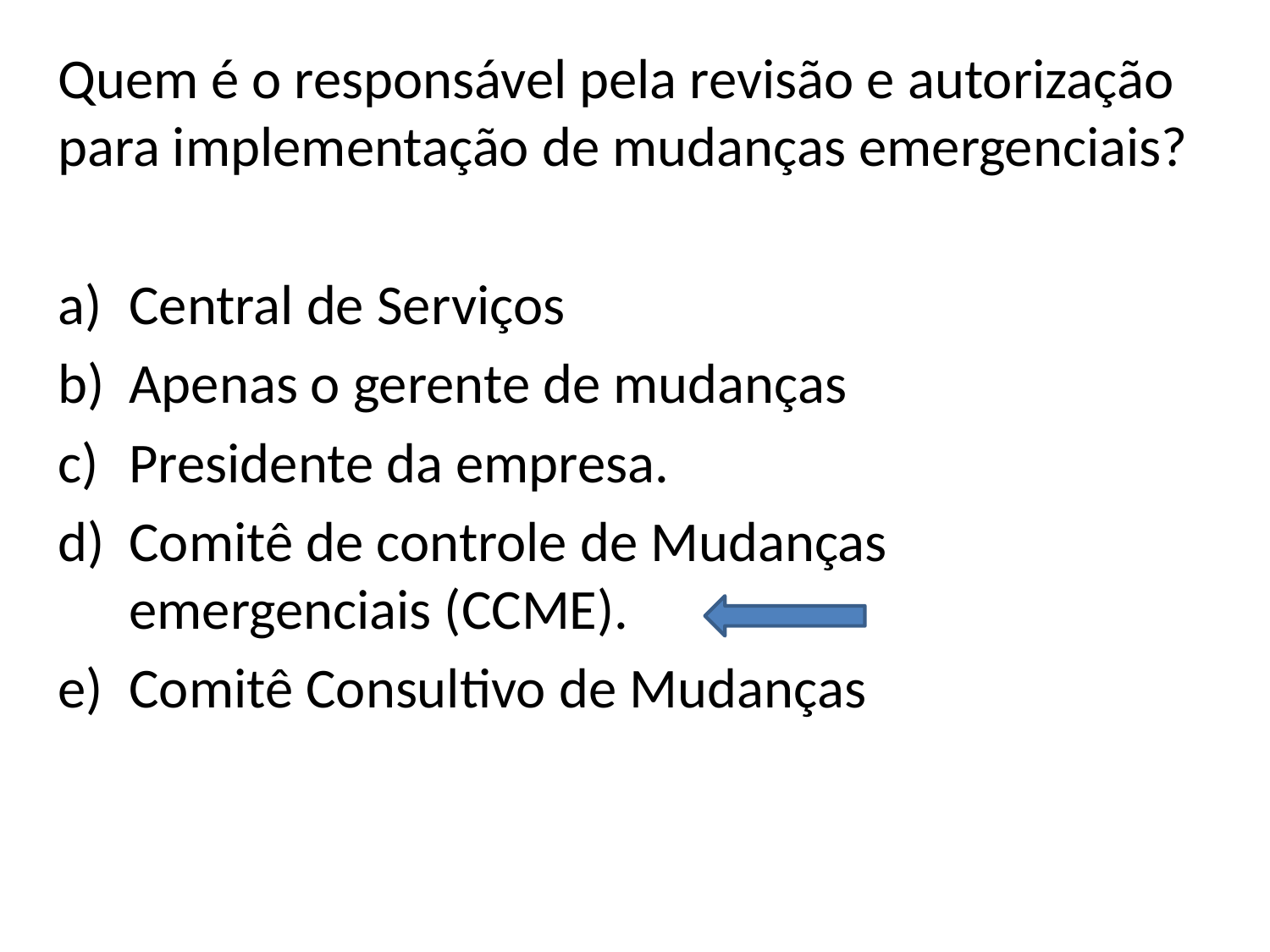

Quem é o responsável pela revisão e autorização para implementação de mudanças emergenciais?

Central de Serviços
Apenas o gerente de mudanças
Presidente da empresa.
Comitê de controle de Mudanças emergenciais (CCME).
Comitê Consultivo de Mudanças